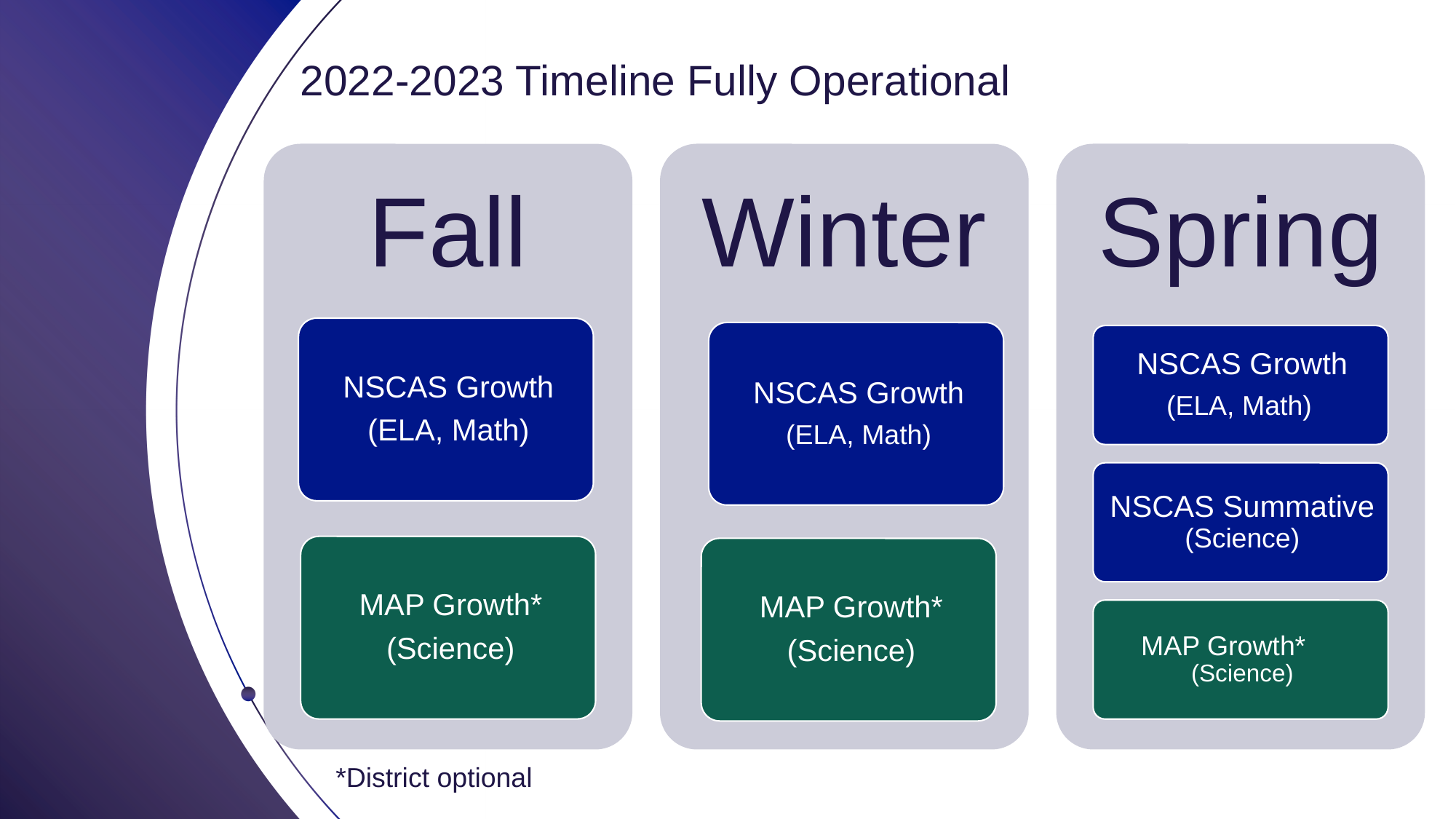

# 2022-2023 Timeline Fully Operational
Fall
NSCAS Growth
(ELA, Math)
MAP Growth*
(Science)
Winter
MAP Growth*
(Science)
NSCAS Growth
(ELA, Math)
Spring
NSCAS Growth
(ELA, Math)
NSCAS Summative (Science)
MAP Growth*      (Science)
*District optional